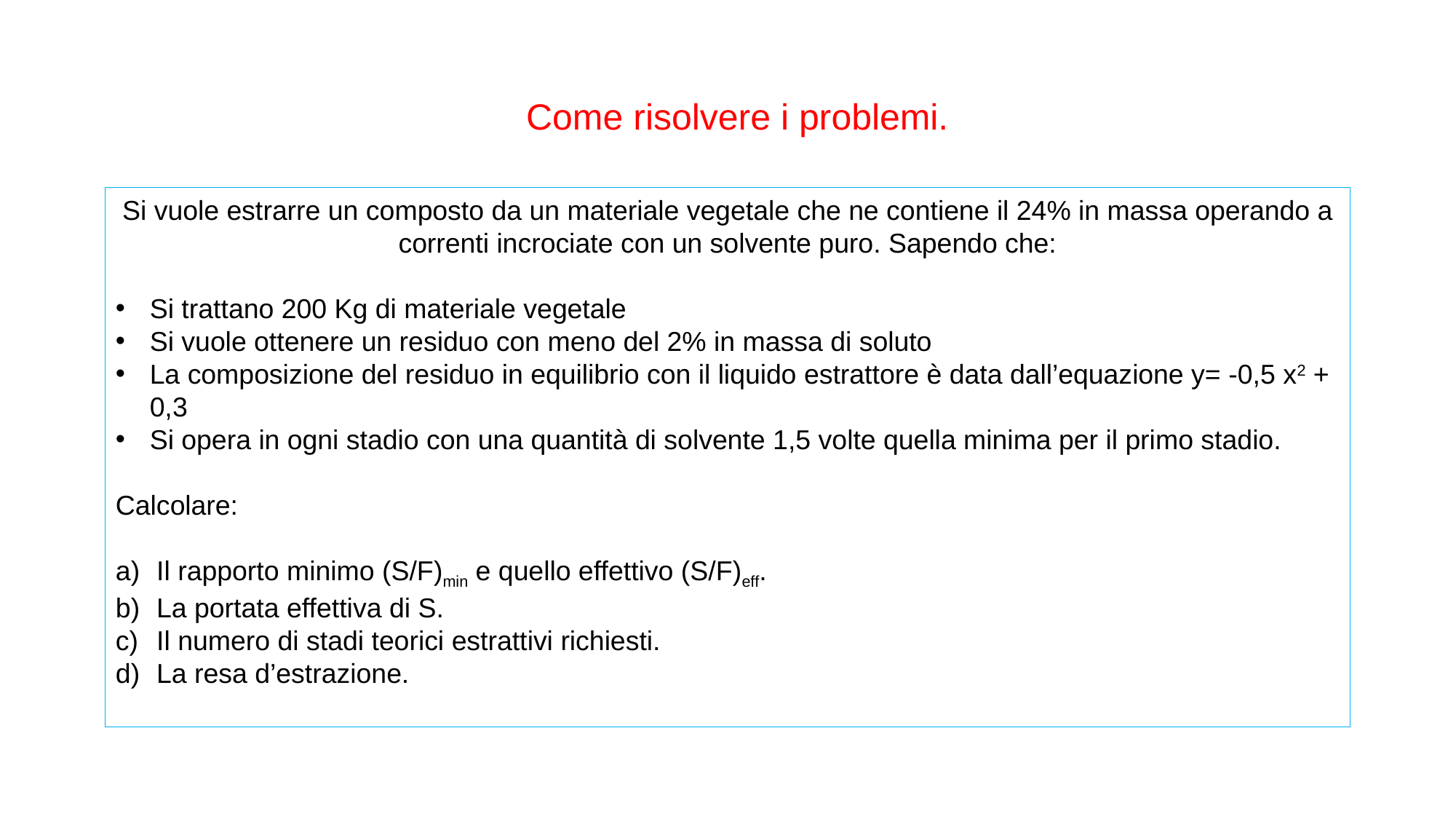

Come risolvere i problemi.
Si vuole estrarre un composto da un materiale vegetale che ne contiene il 24% in massa operando a correnti incrociate con un solvente puro. Sapendo che:

Si trattano 200 Kg di materiale vegetale
Si vuole ottenere un residuo con meno del 2% in massa di soluto
La composizione del residuo in equilibrio con il liquido estrattore è data dall’equazione y= -0,5 x2 + 0,3
Si opera in ogni stadio con una quantità di solvente 1,5 volte quella minima per il primo stadio.

Calcolare:

Il rapporto minimo (S/F)min e quello effettivo (S/F)eff.
La portata effettiva di S.
Il numero di stadi teorici estrattivi richiesti.
La resa d’estrazione.